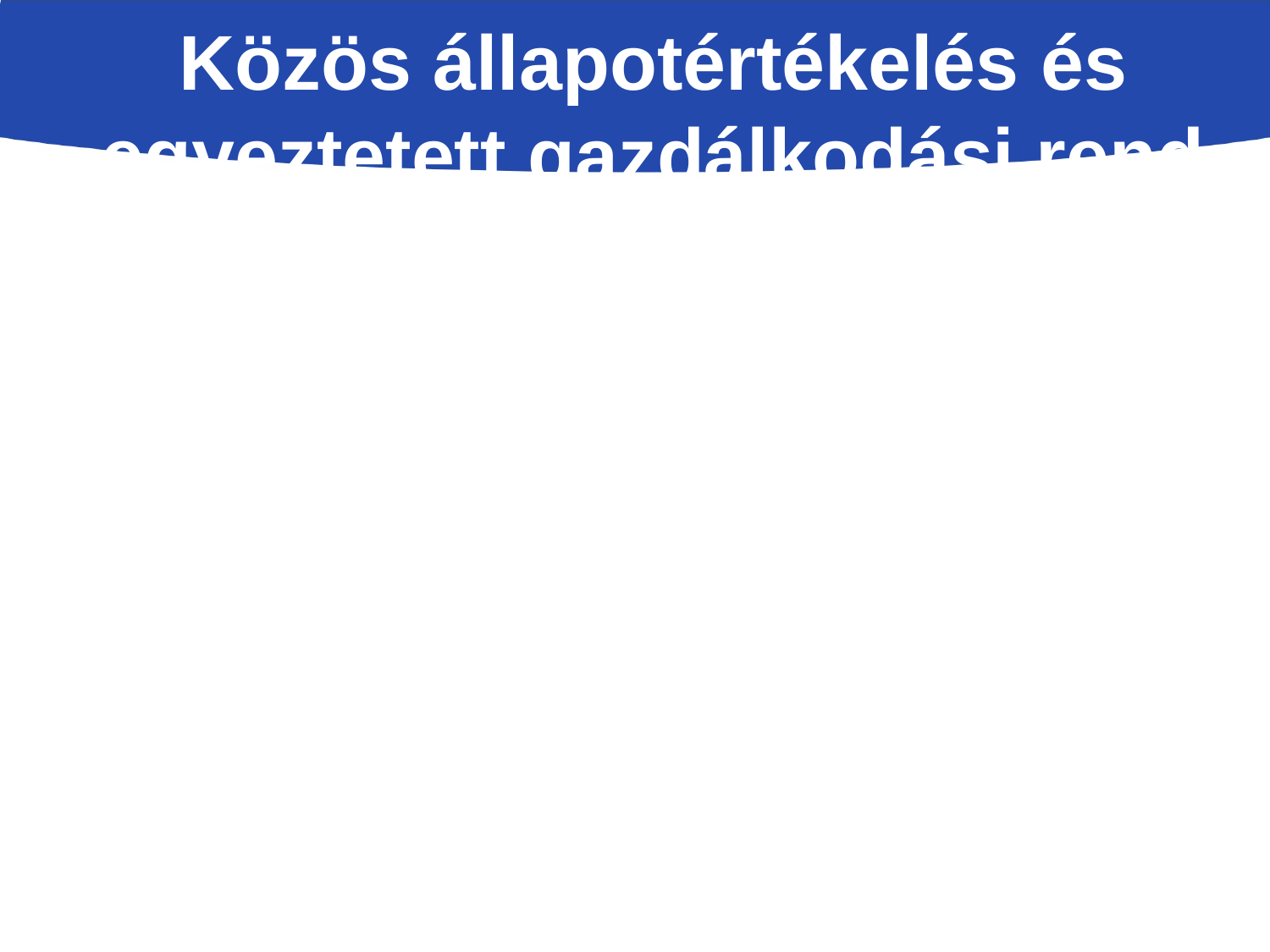

Ez ilyen formában még nem valósult meg. A határvizekkel kapcsolatban anomáliák: (pl. nem ugyanaz a víztest kijelölés, állapotértékelés módszertan és eredmény eltér).
A Határvízi Bizottságok működnek és ugyan megszűntek a VKI munkacsoportok, de a vízminőségi munkacsoportok foglalkoznak részletesen a VKI-val is. Az ICPDR szintű együttműködés tervszerűen folyik.
Közös állapotértékelés és egyeztetett gazdálkodási rend bevezetése a határokkal osztott jelentős vízadók esetében